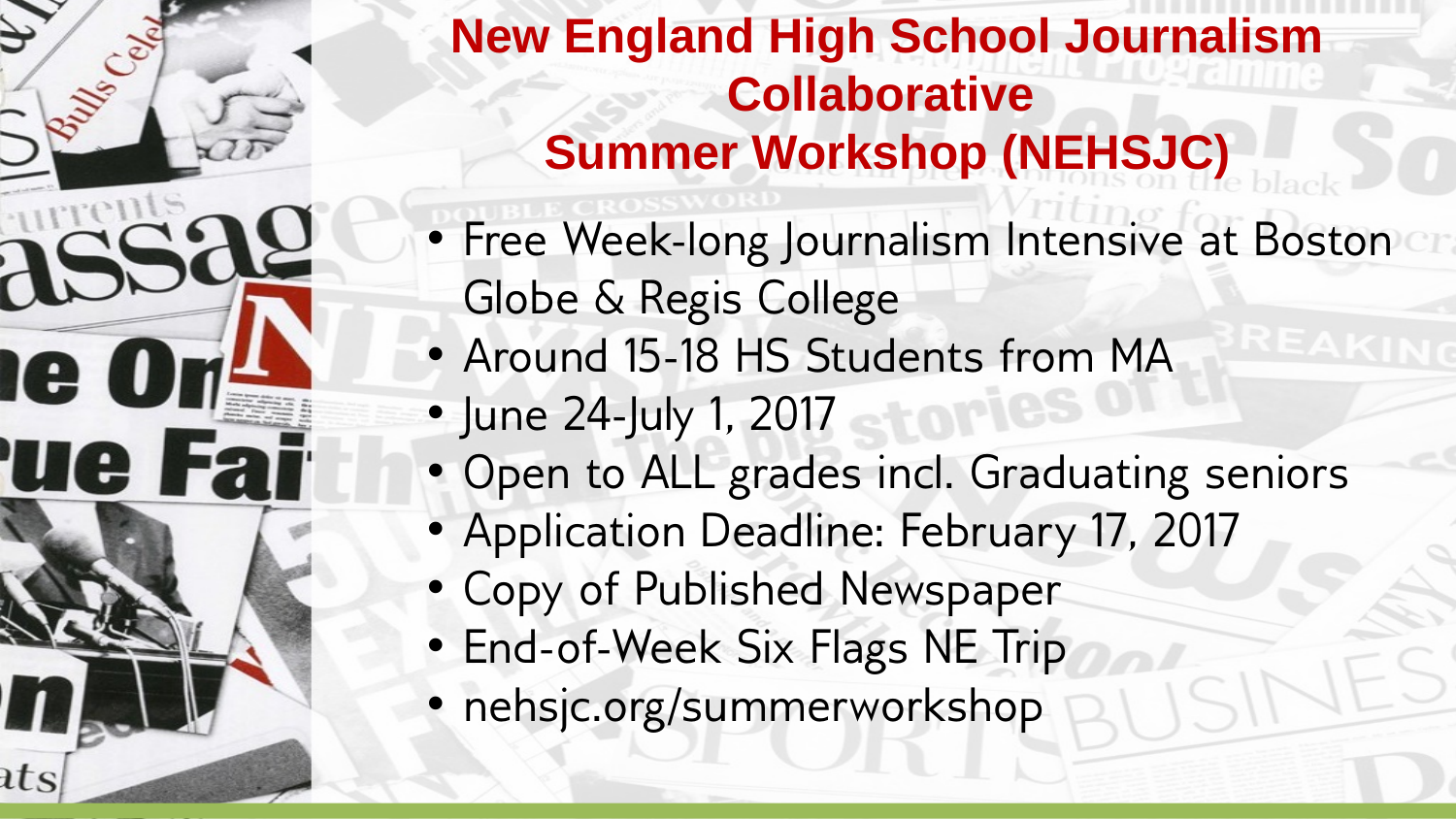

# New England High School Journalism Collaborative
Summer Workshop (NEHSJC)
Free Week-long Journalism Intensive at Boston Globe & Regis College
Around 15-18 HS Students from MA
June 24-July 1, 2017
Open to ALL grades incl. Graduating seniors
Application Deadline: February 17, 2017
Copy of Published Newspaper
End-of-Week Six Flags NE Trip
nehsjc.org/summerworkshop